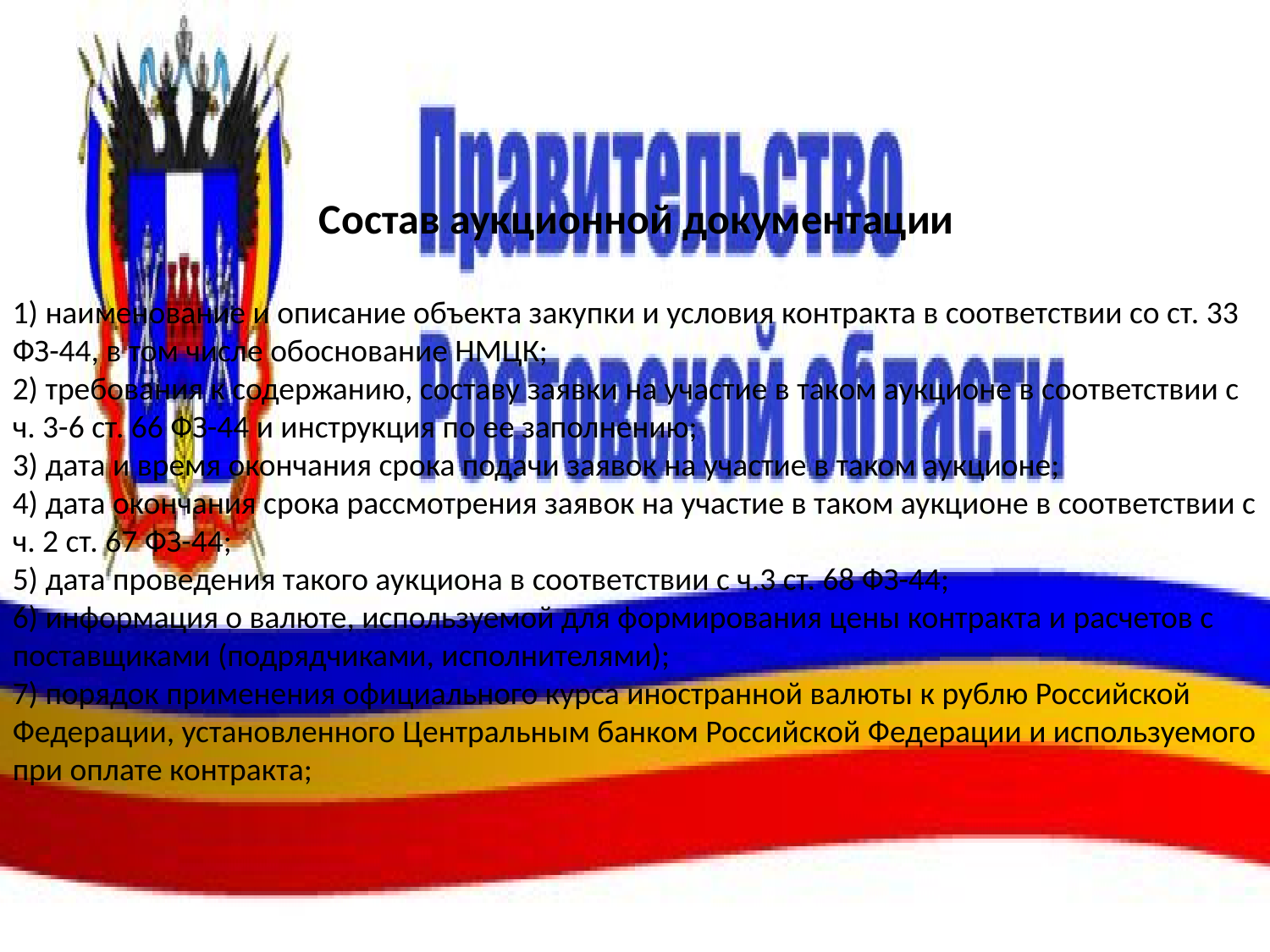

# Состав аукционной документации
1) наименование и описание объекта закупки и условия контракта в соответствии со ст. 33 ФЗ-44, в том числе обоснование НМЦК;
2) требования к содержанию, составу заявки на участие в таком аукционе в соответствии с ч. 3-6 ст. 66 ФЗ-44 и инструкция по ее заполнению;
3) дата и время окончания срока подачи заявок на участие в таком аукционе;
4) дата окончания срока рассмотрения заявок на участие в таком аукционе в соответствии с ч. 2 ст. 67 ФЗ-44;
5) дата проведения такого аукциона в соответствии с ч.3 ст. 68 ФЗ-44;
6) информация о валюте, используемой для формирования цены контракта и расчетов с поставщиками (подрядчиками, исполнителями);
7) порядок применения официального курса иностранной валюты к рублю Российской Федерации, установленного Центральным банком Российской Федерации и используемого при оплате контракта;